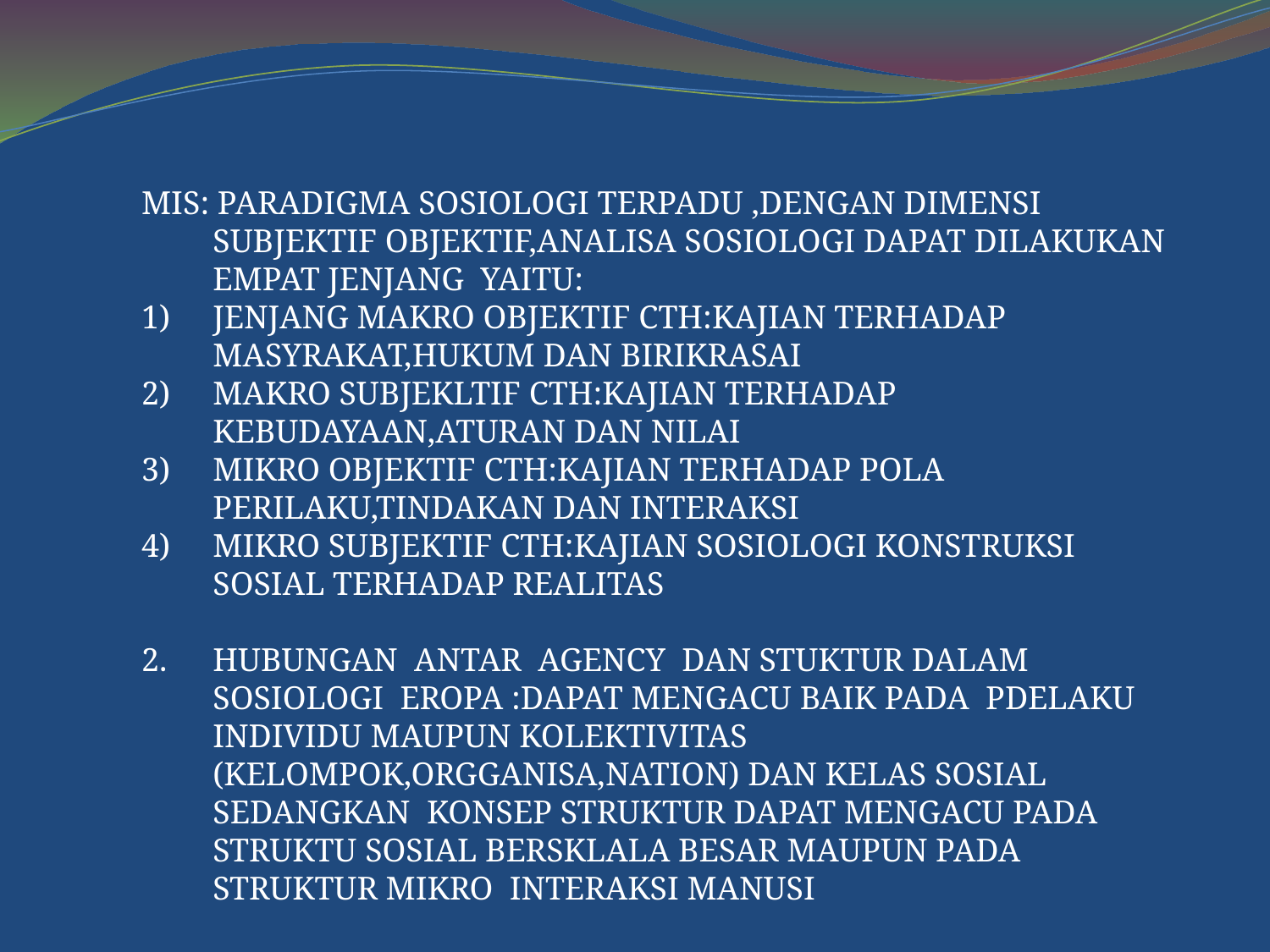

MIS: PARADIGMA SOSIOLOGI TERPADU ,DENGAN DIMENSI SUBJEKTIF OBJEKTIF,ANALISA SOSIOLOGI DAPAT DILAKUKAN EMPAT JENJANG  YAITU:
JENJANG MAKRO OBJEKTIF CTH:KAJIAN TERHADAP MASYRAKAT,HUKUM DAN BIRIKRASAI
MAKRO SUBJEKLTIF CTH:KAJIAN TERHADAP KEBUDAYAAN,ATURAN DAN NILAI
MIKRO OBJEKTIF CTH:KAJIAN TERHADAP POLA PERILAKU,TINDAKAN DAN INTERAKSI
MIKRO SUBJEKTIF CTH:KAJIAN SOSIOLOGI KONSTRUKSI SOSIAL TERHADAP REALITAS

HUBUNGAN  ANTAR  AGENCY  DAN STUKTUR DALAM  SOSIOLOGI  EROPA :DAPAT MENGACU BAIK PADA  PDELAKU INDIVIDU MAUPUN KOLEKTIVITAS (KELOMPOK,ORGGANISA,NATION) DAN KELAS SOSIAL SEDANGKAN  KONSEP STRUKTUR DAPAT MENGACU PADA STRUKTU SOSIAL BERSKLALA BESAR MAUPUN PADA STRUKTUR MIKRO  INTERAKSI MANUSI